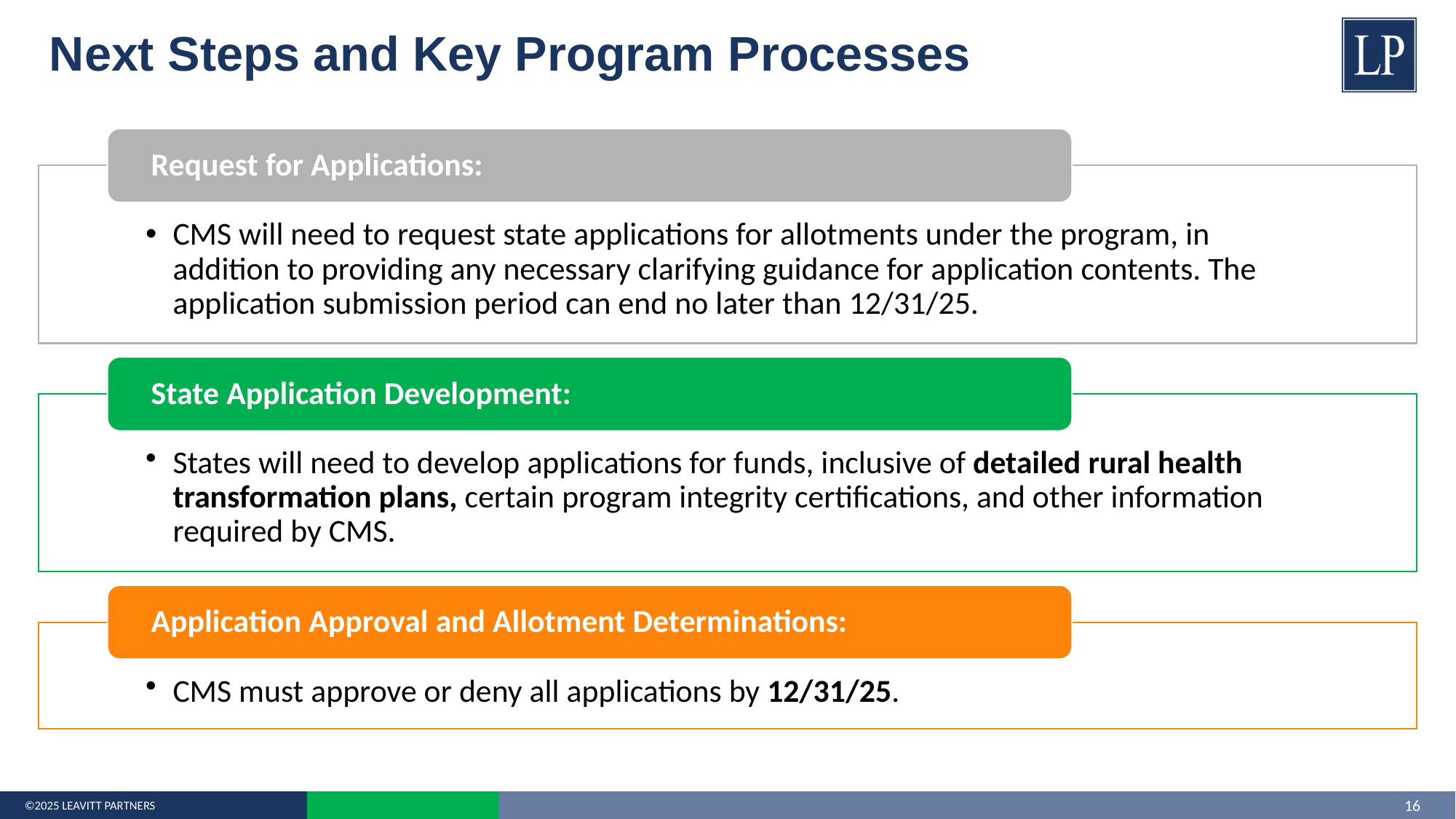

# Next Steps and Key Program Processes
CMS will need to request state applications for allotments under the program, in addition to providing any necessary clarifying guidance for application contents. The application submission period can end no later than 12/31/25.
Request for Applications:
States will need to develop applications for funds, inclusive of detailed rural health transformation plans, certain program integrity certifications, and other information required by CMS.
State Application Development:
CMS must approve or deny all applications by 12/31/25.
Application Approval and Allotment Determinations: